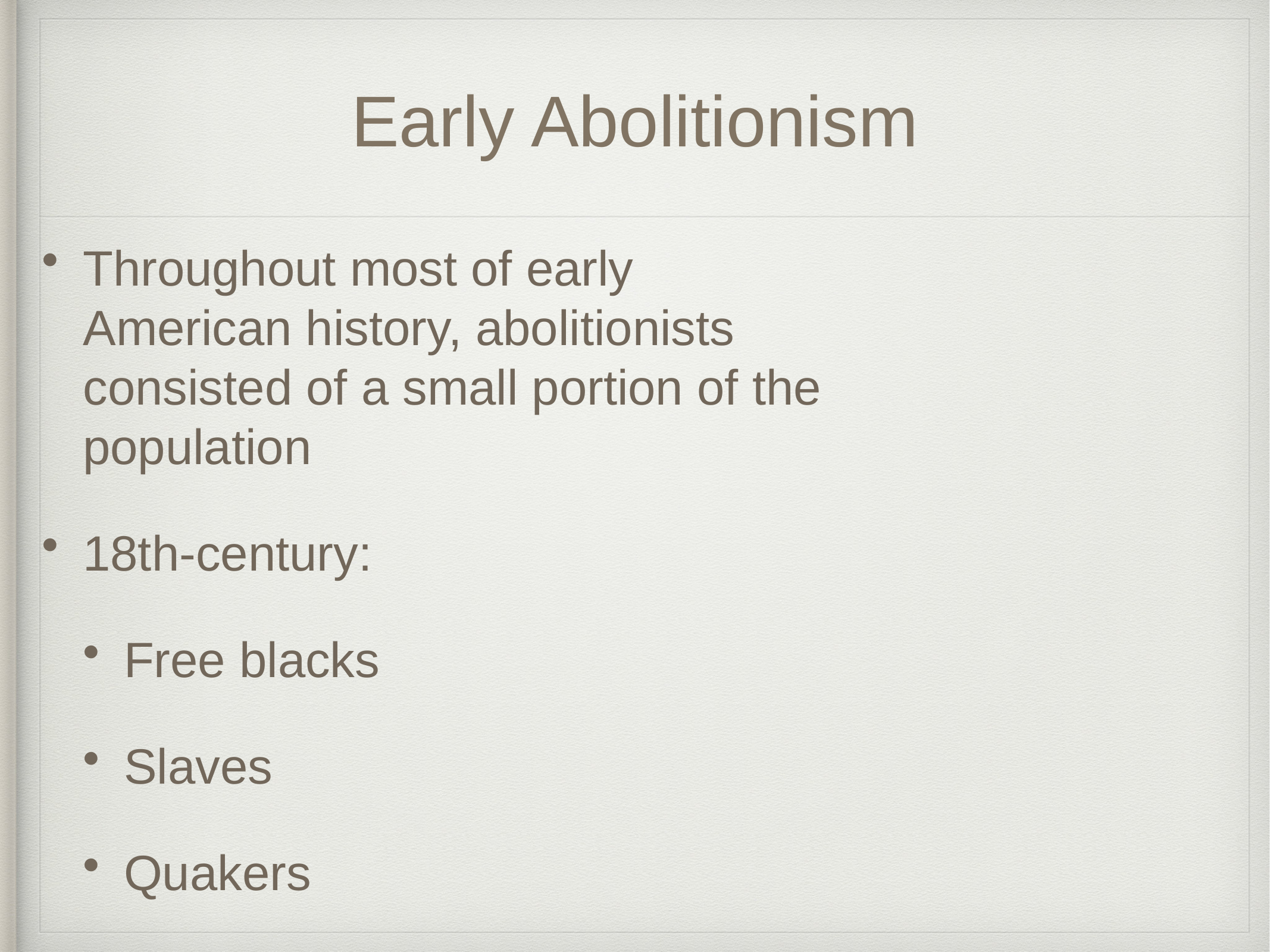

# Early Abolitionism
Throughout most of early American history, abolitionists consisted of a small portion of the population
18th-century:
Free blacks
Slaves
Quakers